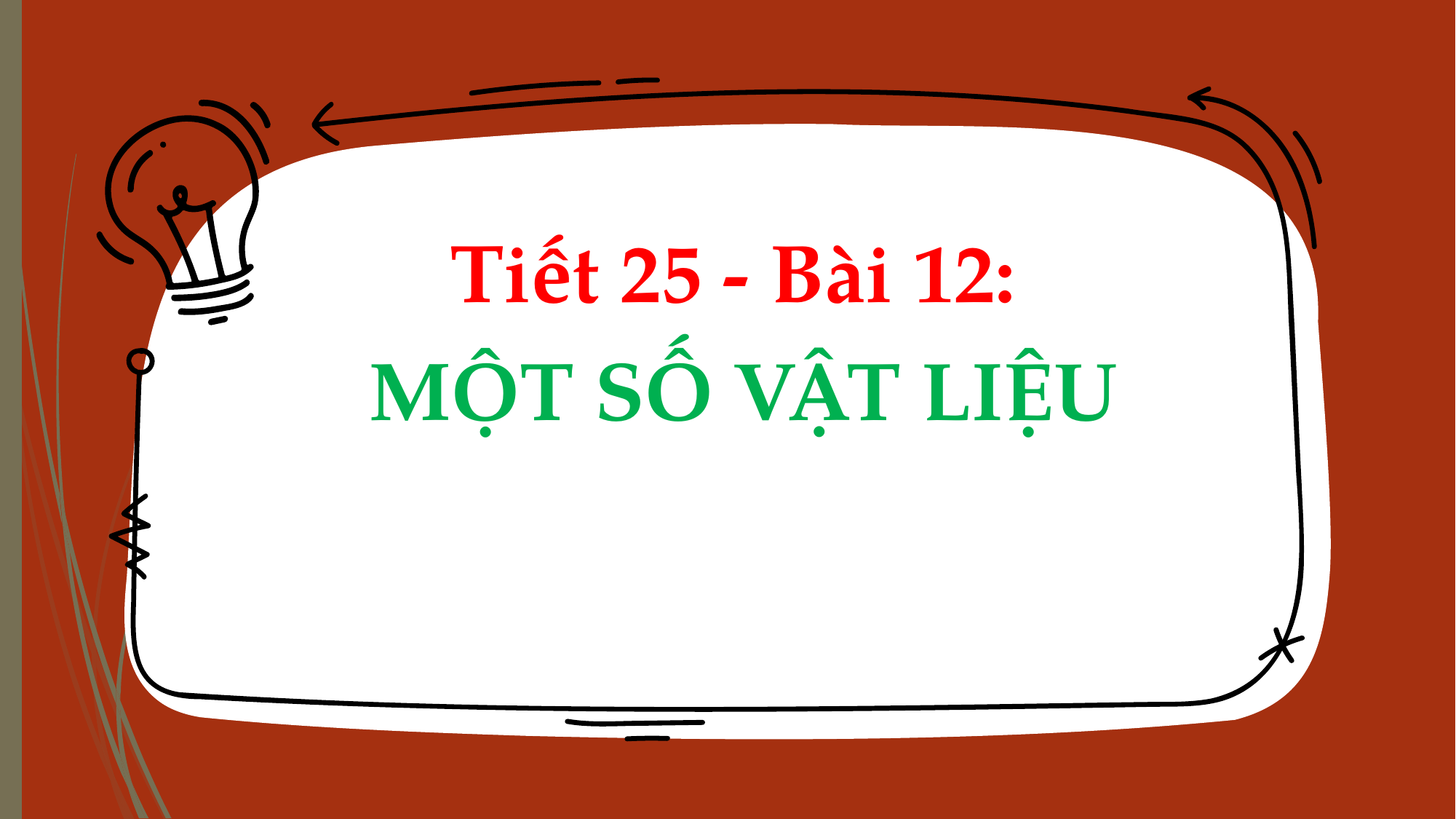

# Tiết 25 - Bài 12: MỘT SỐ VẬT LIỆU